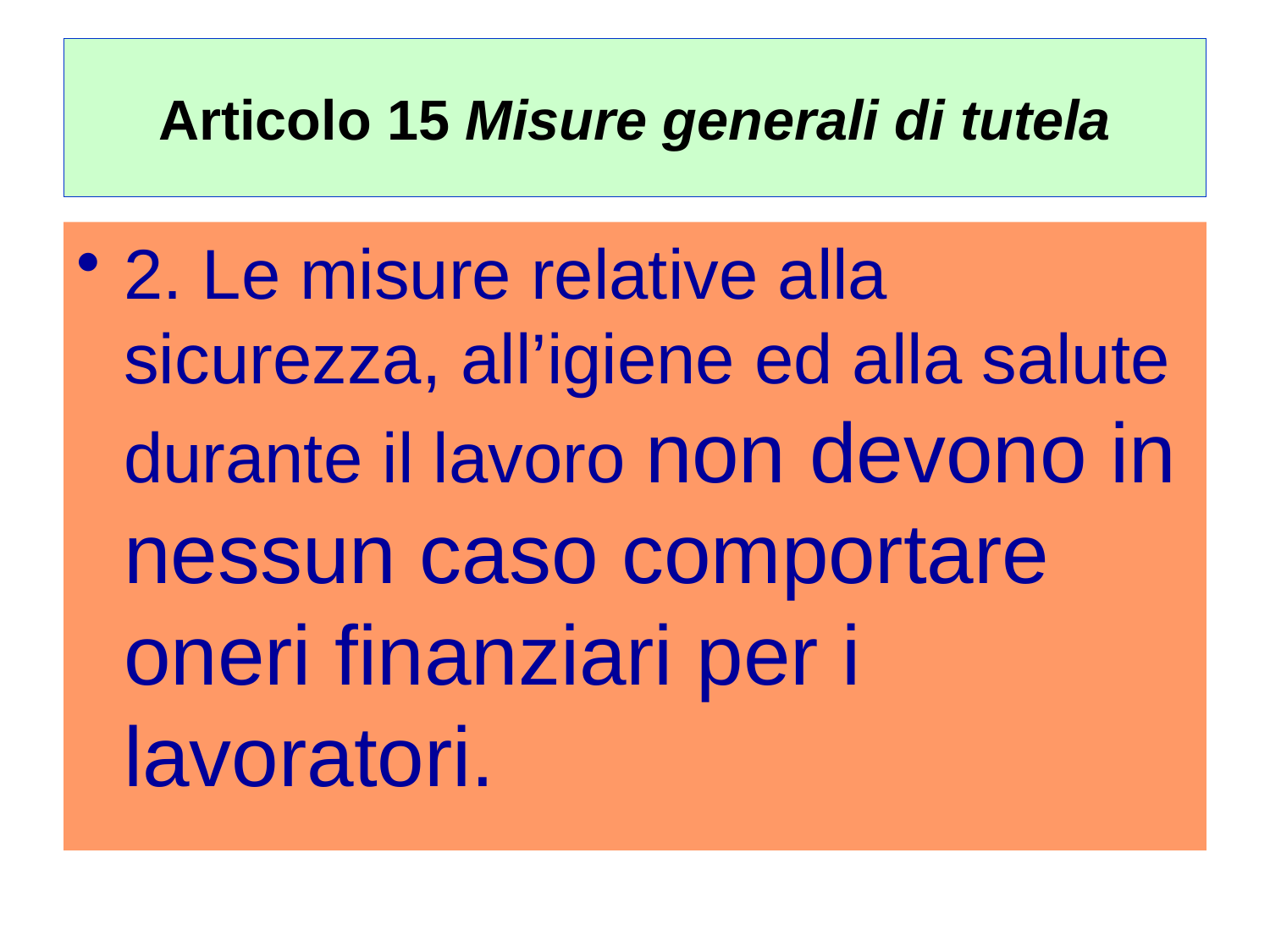

# Articolo 15 Misure generali di tutela
2. Le misure relative alla sicurezza, all’igiene ed alla salute durante il lavoro non devono in nessun caso comportare oneri finanziari per i lavoratori.